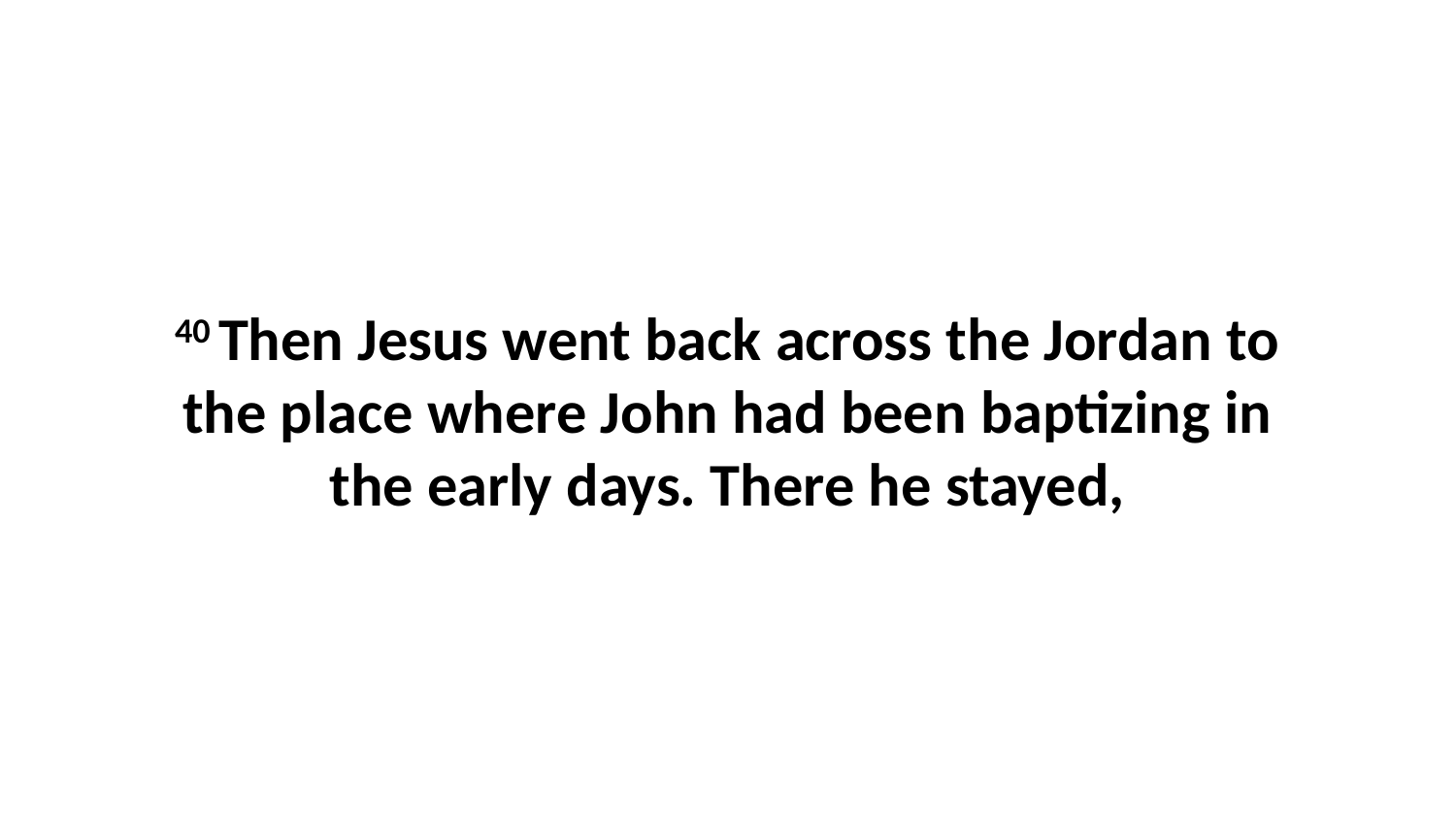

40 Then Jesus went back across the Jordan to the place where John had been baptizing in the early days. There he stayed,